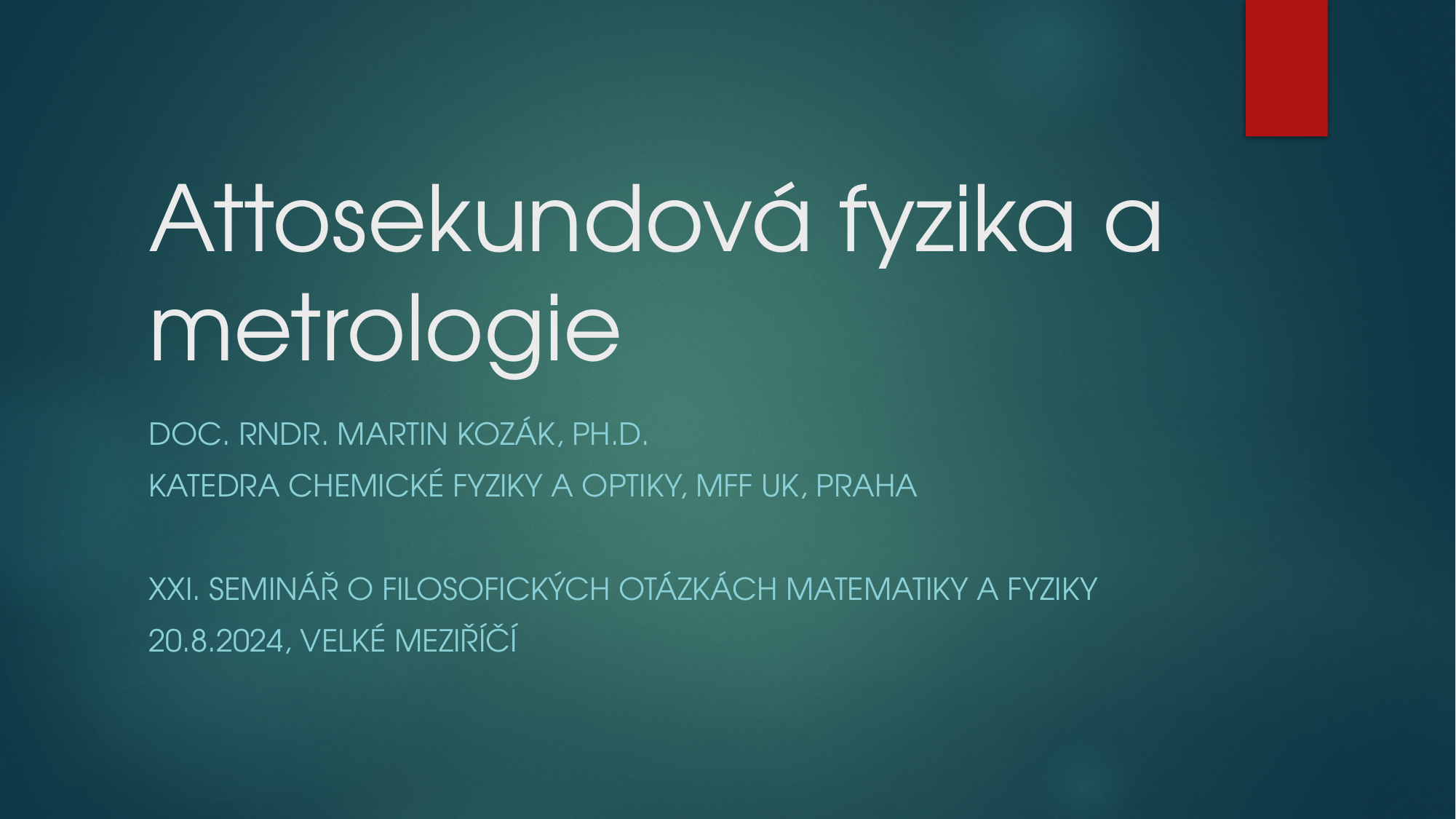

# Attosekundová fyzika a metrologie
Doc. RNDr. Martin Kozák, Ph.D.
Katedra chemické fyziky a optiky, MFF UK, Praha

XXI. SEMINÁŘ O FILOSOFICKÝCH OTÁZKÁCH MATEMATIKY A FYZIKY
20.8.2024, Velké Meziříčí